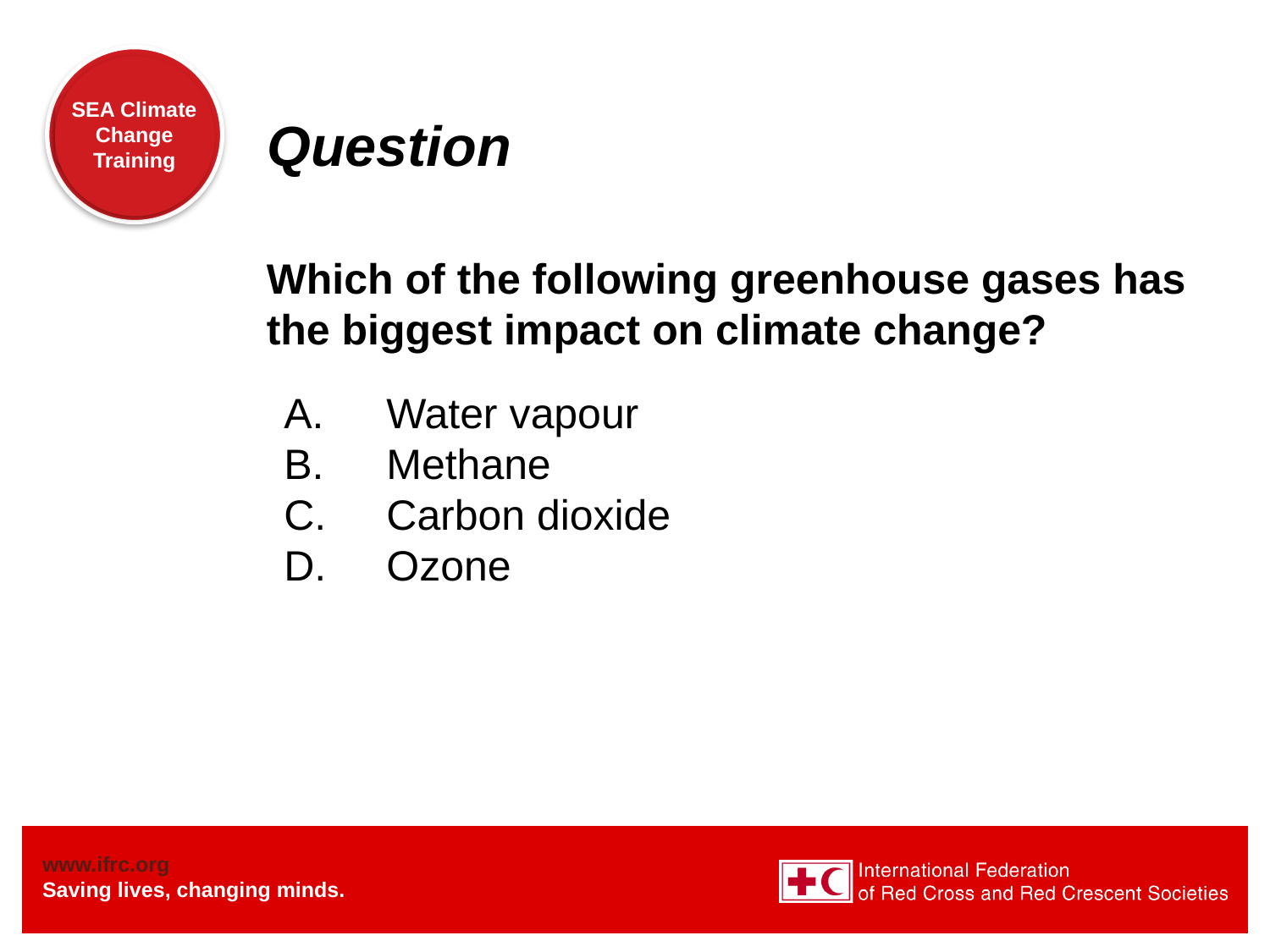

Question
Which of the following greenhouse gases has the biggest impact on climate change?
Water vapour
Methane
Carbon dioxide
Ozone